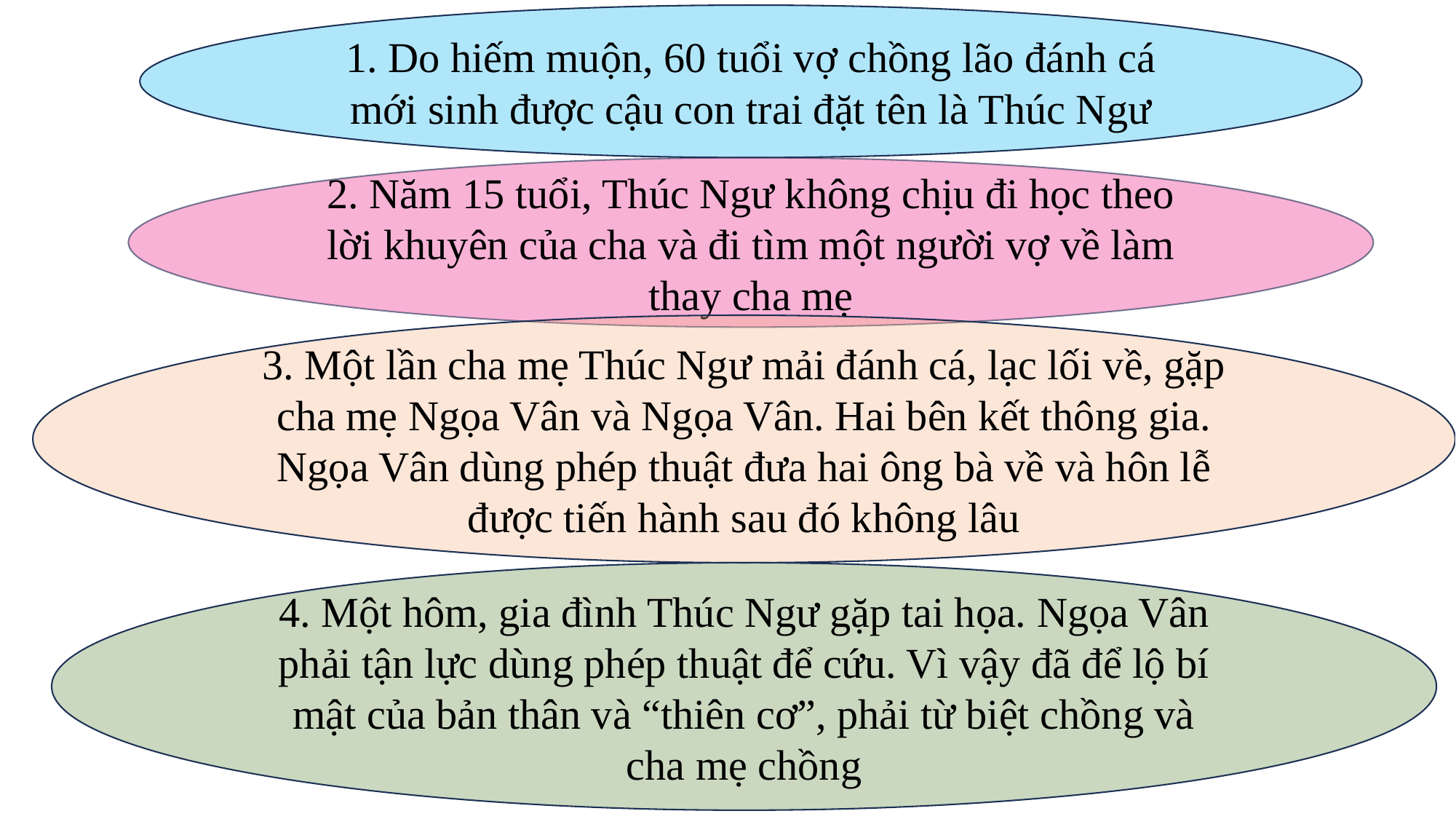

1. Do hiếm muộn, 60 tuổi vợ chồng lão đánh cá mới sinh được cậu con trai đặt tên là Thúc Ngư
2. Năm 15 tuổi, Thúc Ngư không chịu đi học theo lời khuyên của cha và đi tìm một người vợ về làm thay cha mẹ
3. Một lần cha mẹ Thúc Ngư mải đánh cá, lạc lối về, gặp cha mẹ Ngọa Vân và Ngọa Vân. Hai bên kết thông gia. Ngọa Vân dùng phép thuật đưa hai ông bà về và hôn lễ được tiến hành sau đó không lâu
4. Một hôm, gia đình Thúc Ngư gặp tai họa. Ngọa Vân phải tận lực dùng phép thuật để cứu. Vì vậy đã để lộ bí mật của bản thân và “thiên cơ”, phải từ biệt chồng và cha mẹ chồng